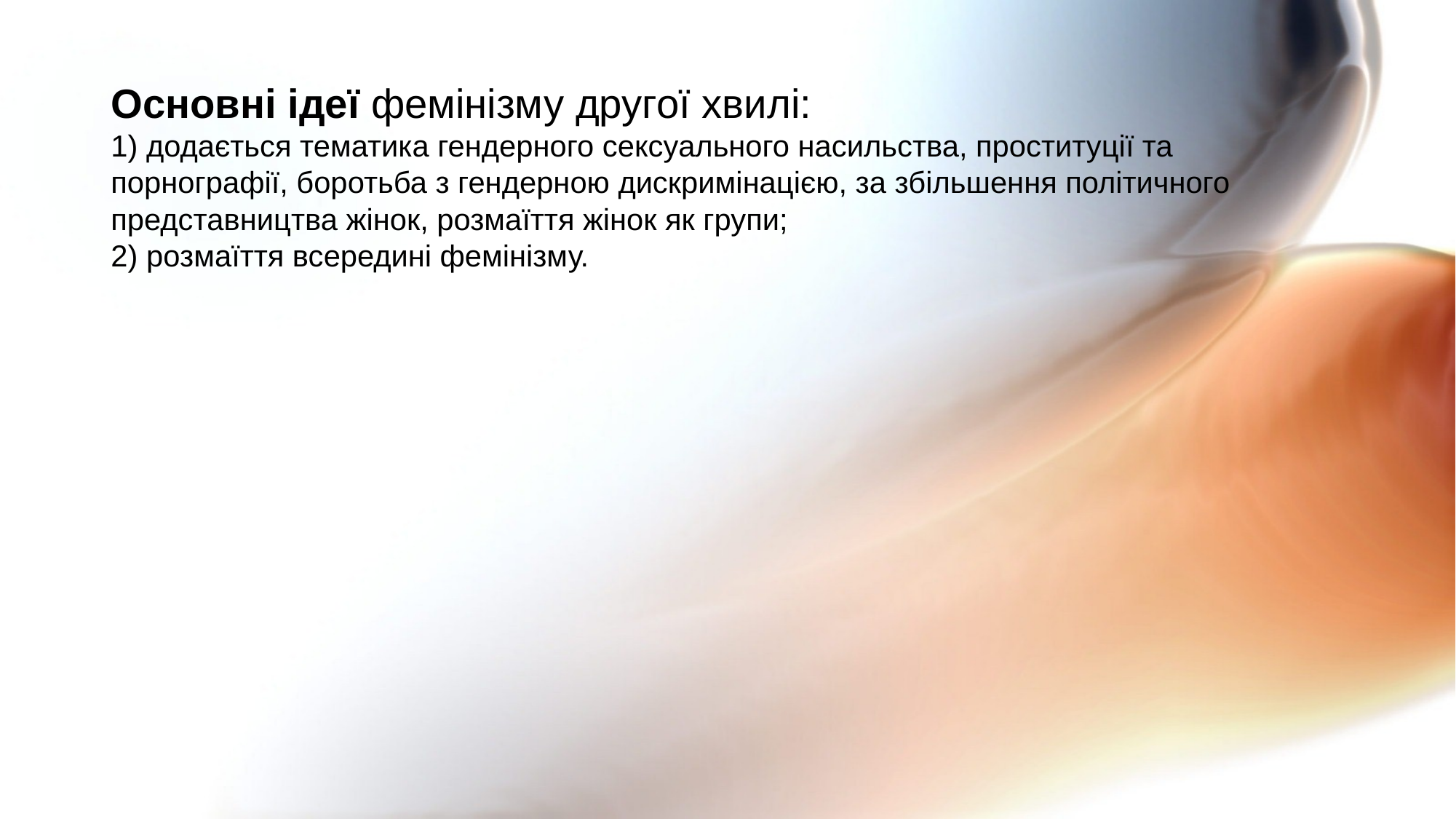

# Основні ідеї фемінізму другої хвилі: 1) додається тематика гендерного сексуального насильства, проституції та порнографії, боротьба з гендерною дискримінацією, за збільшення політичного представництва жінок, розмаїття жінок як групи; 2) розмаїття всередині фемінізму.